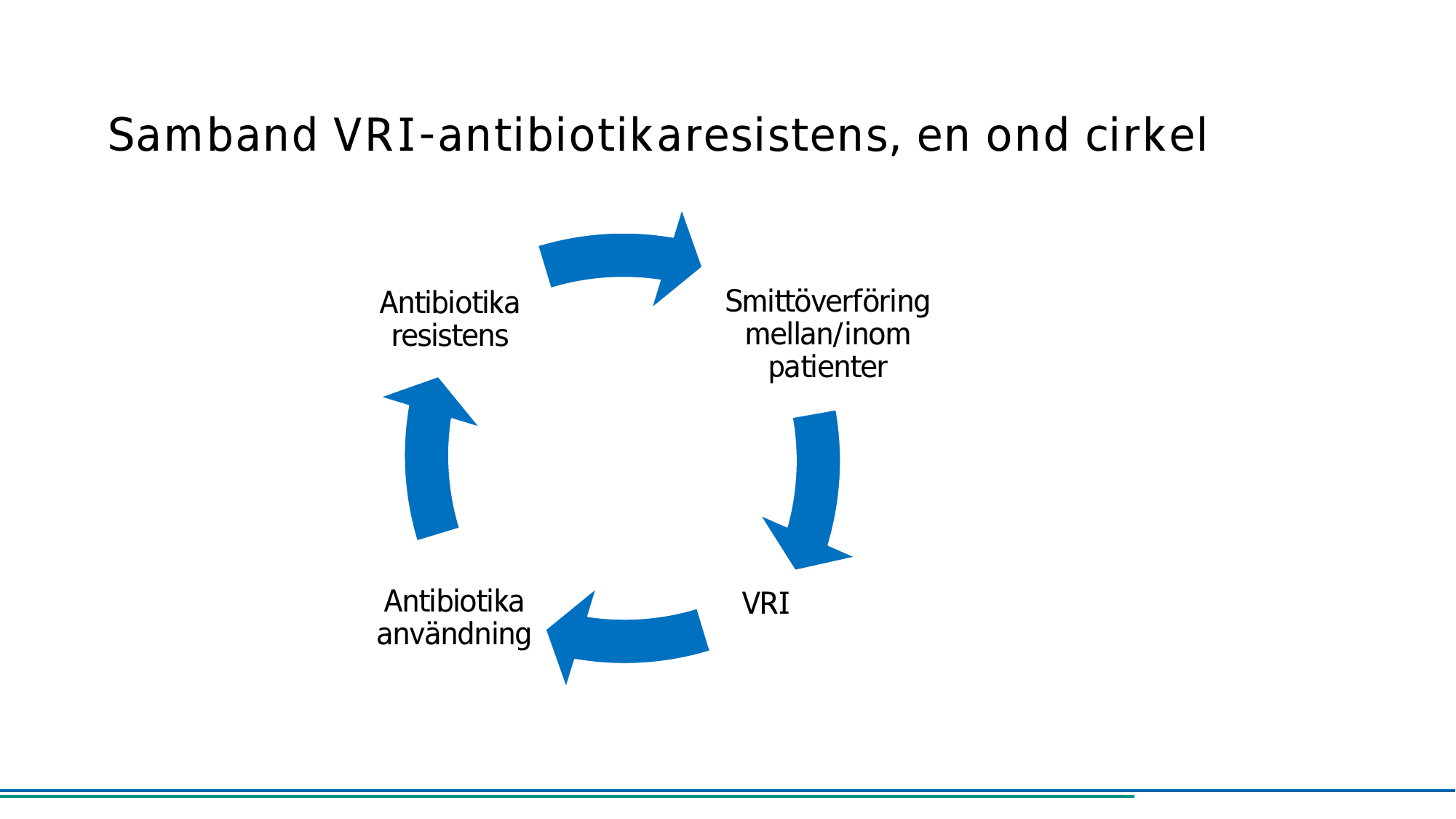

# Samband VRI-antibiotikaresistens, en ond cirkel

Antibiotika användning

VRI

Smittöverföring mellan/inom patienter

Antibiotika resistens